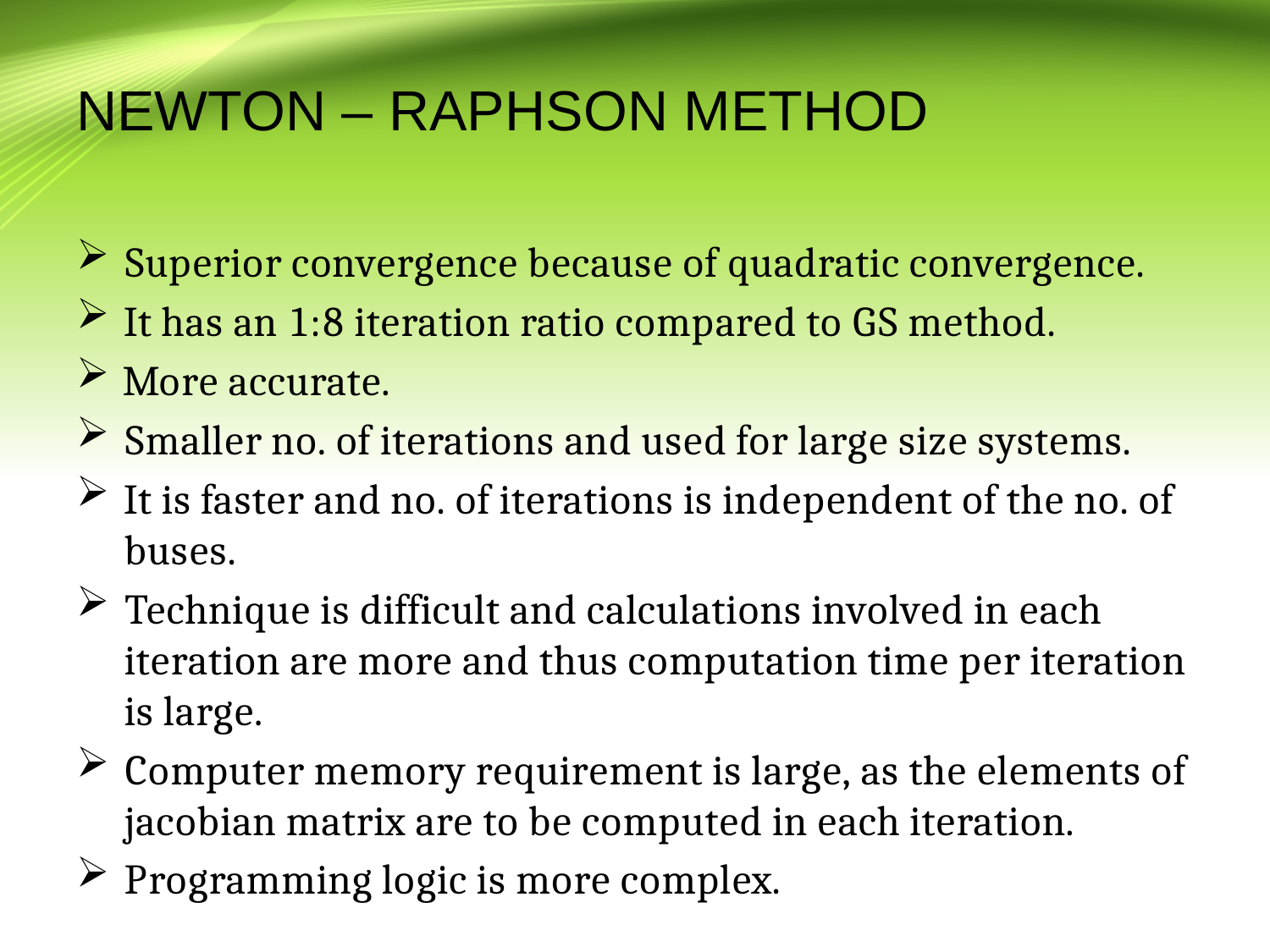

NEWTON – RAPHSON METHOD
Superior convergence because of quadratic convergence.
It has an 1:8 iteration ratio compared to GS method.
More accurate.
Smaller no. of iterations and used for large size systems.
It is faster and no. of iterations is independent of the no. of buses.
Technique is difficult and calculations involved in each iteration are more and thus computation time per iteration is large.
Computer memory requirement is large, as the elements of jacobian matrix are to be computed in each iteration.
Programming logic is more complex.

12